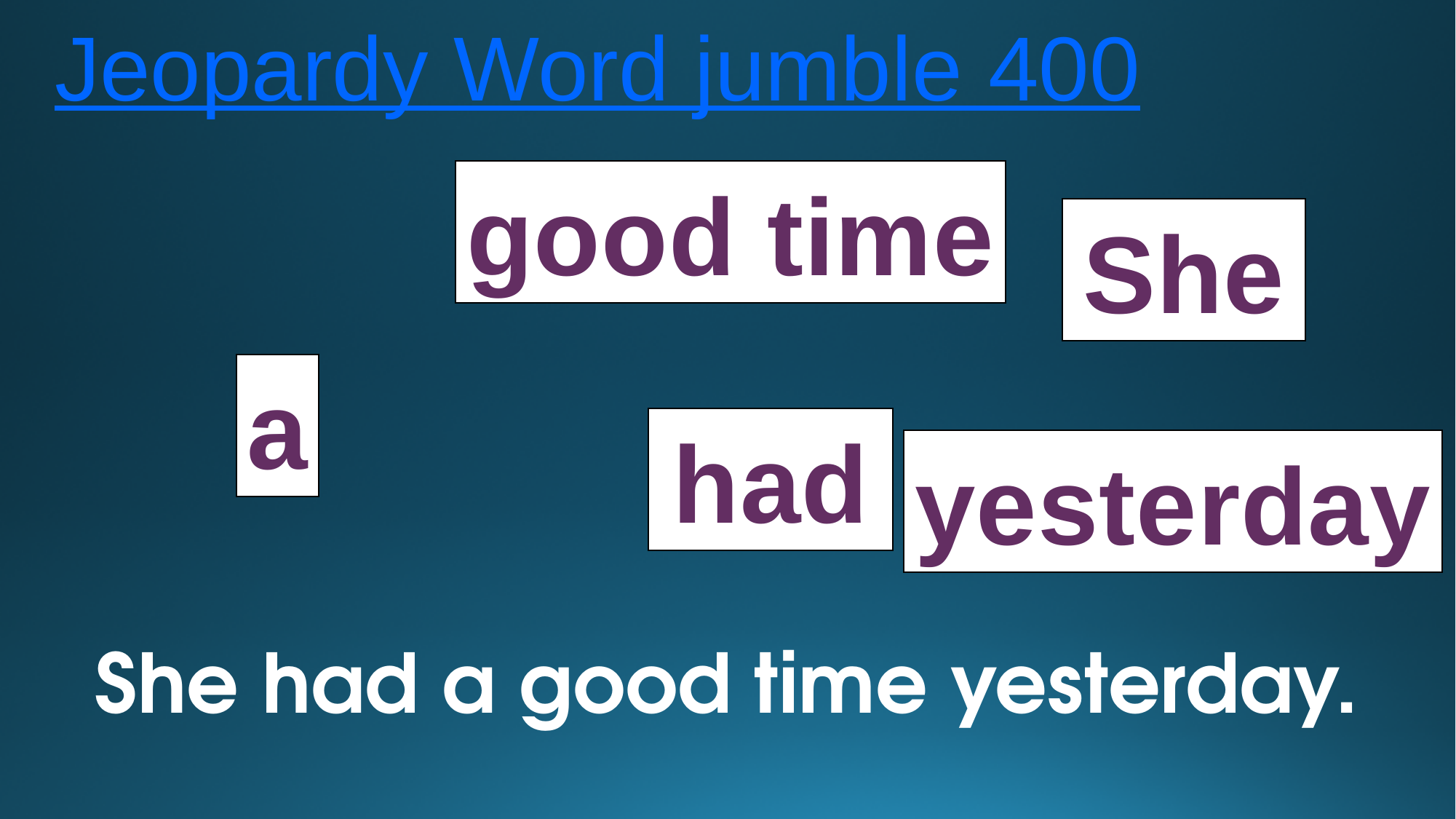

# Jeopardy Word jumble 400
good time
She
a
had
yesterday
She had a good time yesterday.